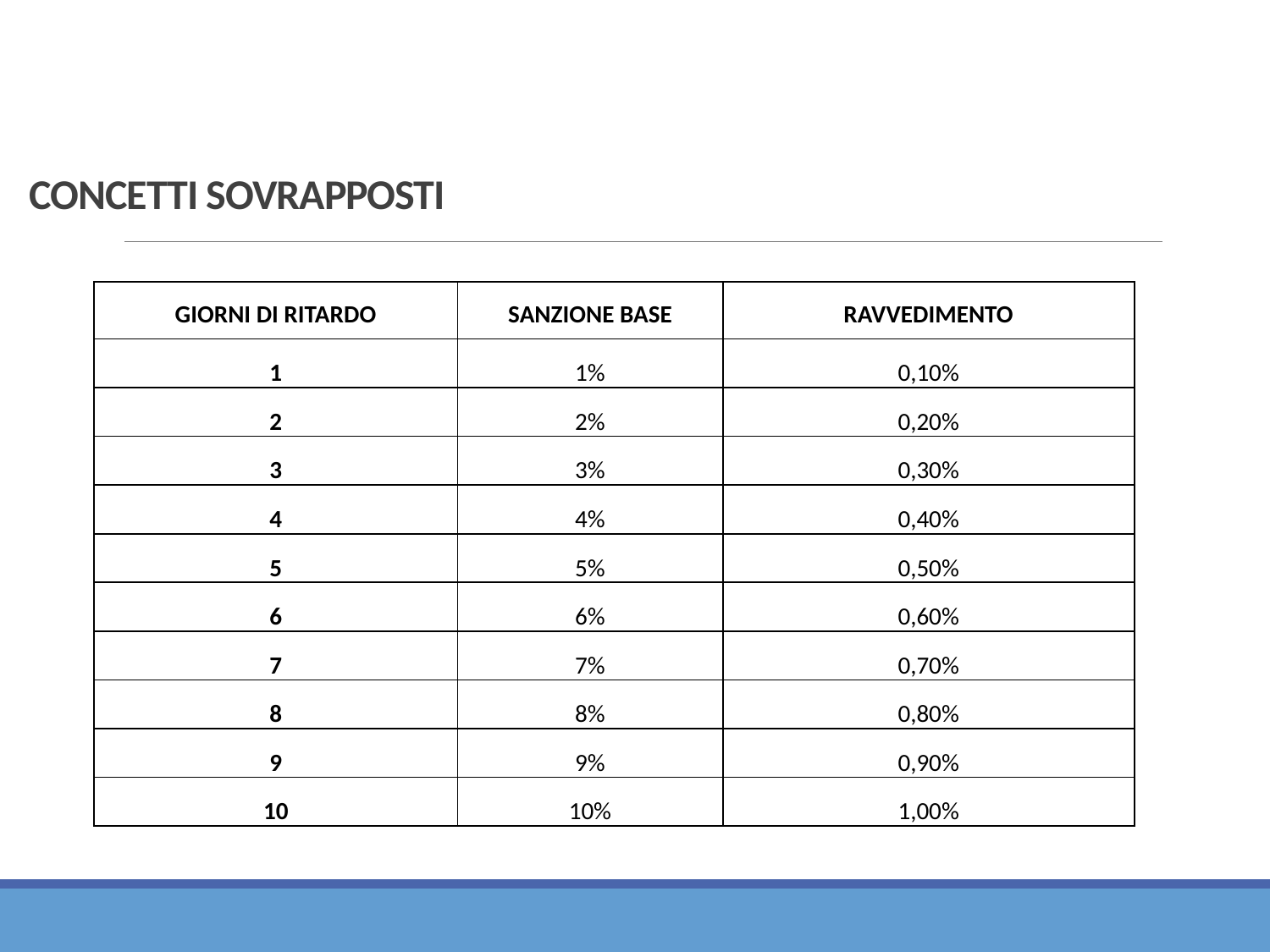

CONCETTI SOVRAPPOSTI
| GIORNI DI RITARDO | SANZIONE BASE | RAVVEDIMENTO |
| --- | --- | --- |
| 1 | 1% | 0,10% |
| 2 | 2% | 0,20% |
| 3 | 3% | 0,30% |
| 4 | 4% | 0,40% |
| 5 | 5% | 0,50% |
| 6 | 6% | 0,60% |
| 7 | 7% | 0,70% |
| 8 | 8% | 0,80% |
| 9 | 9% | 0,90% |
| 10 | 10% | 1,00% |